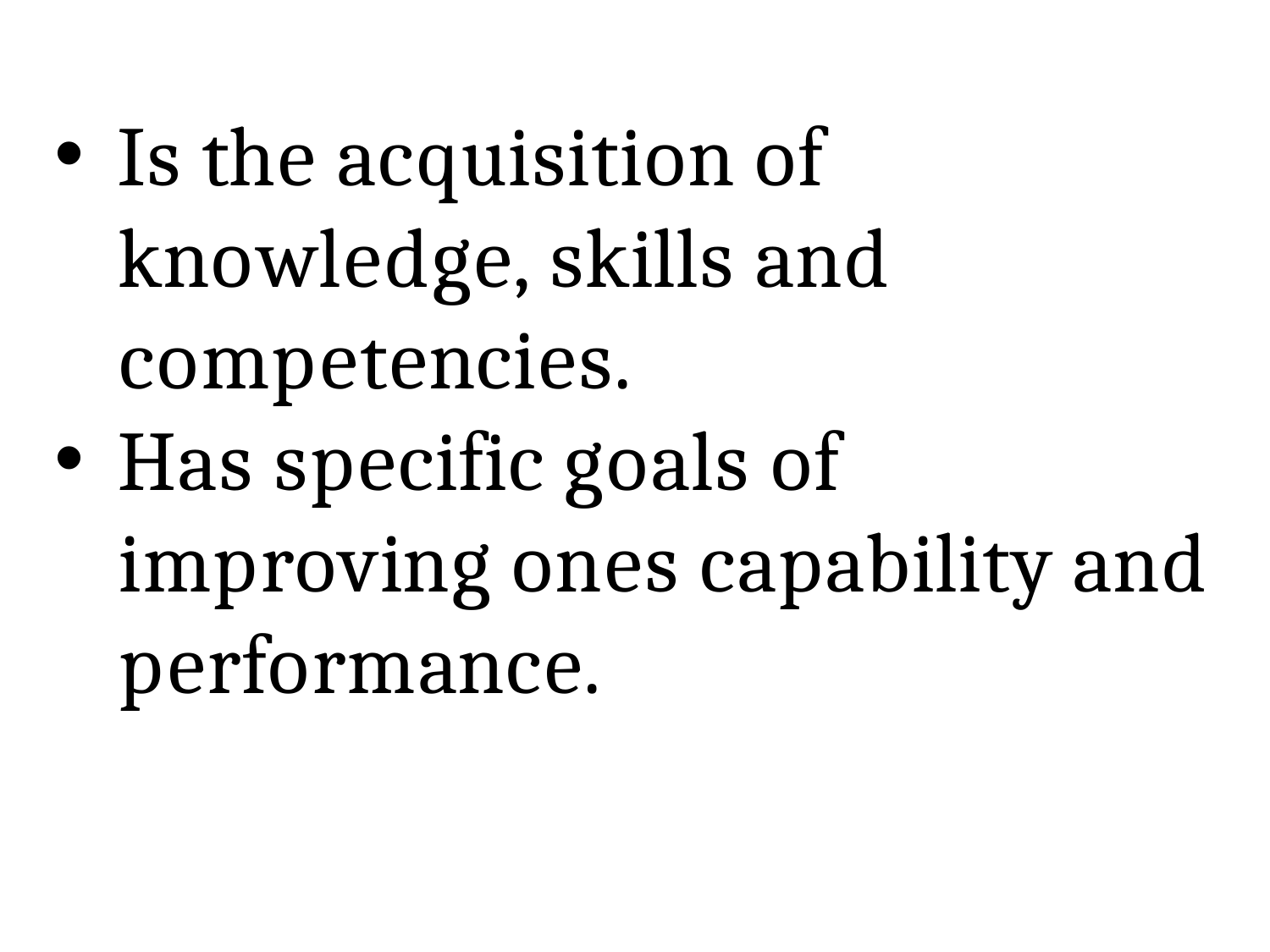

Is the acquisition of knowledge, skills and competencies.
Has specific goals of improving ones capability and performance.